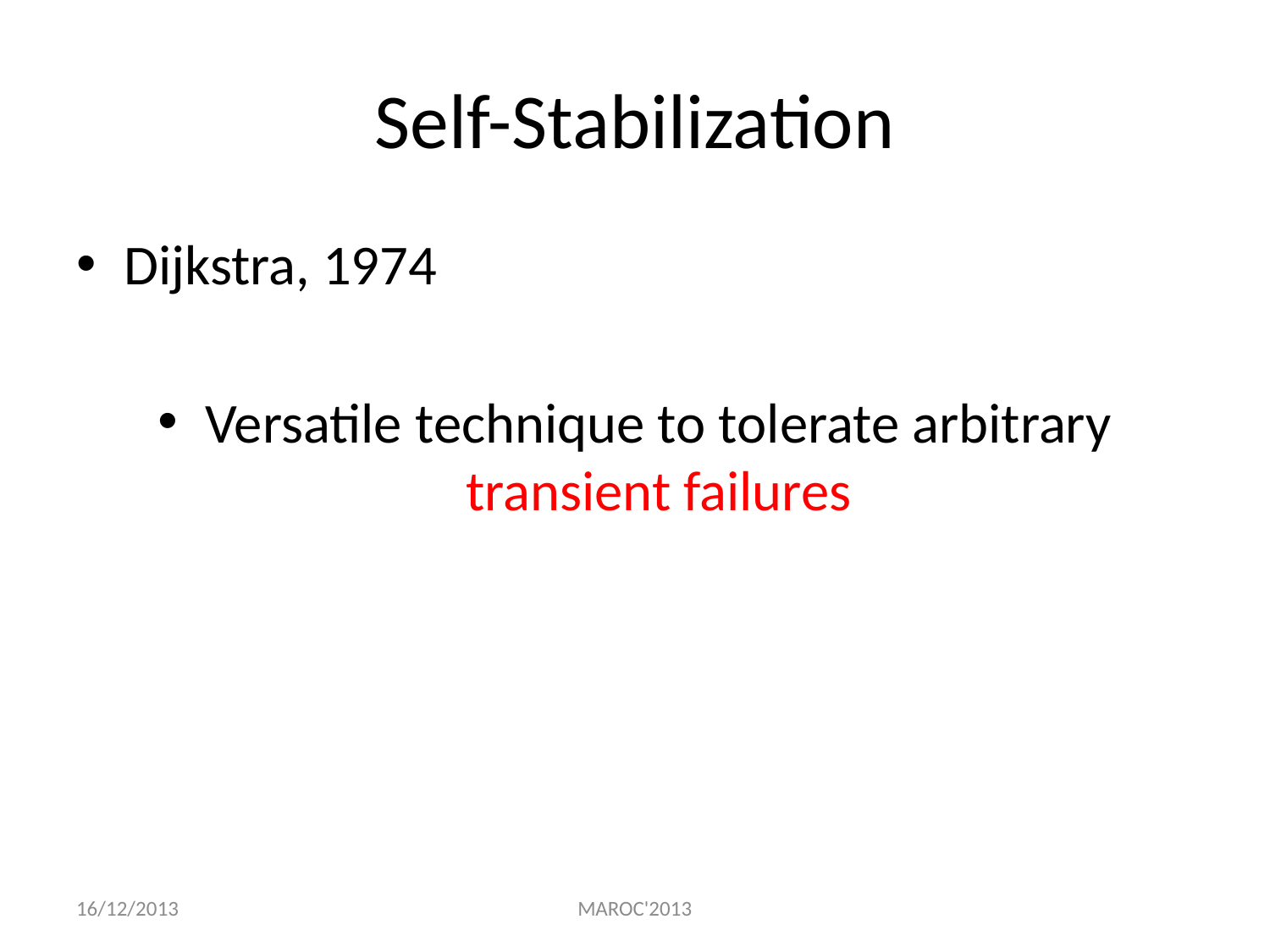

# Self-Stabilization
Dijkstra, 1974

Versatile technique to tolerate arbitrary transient failures
16/12/2013
MAROC'2013